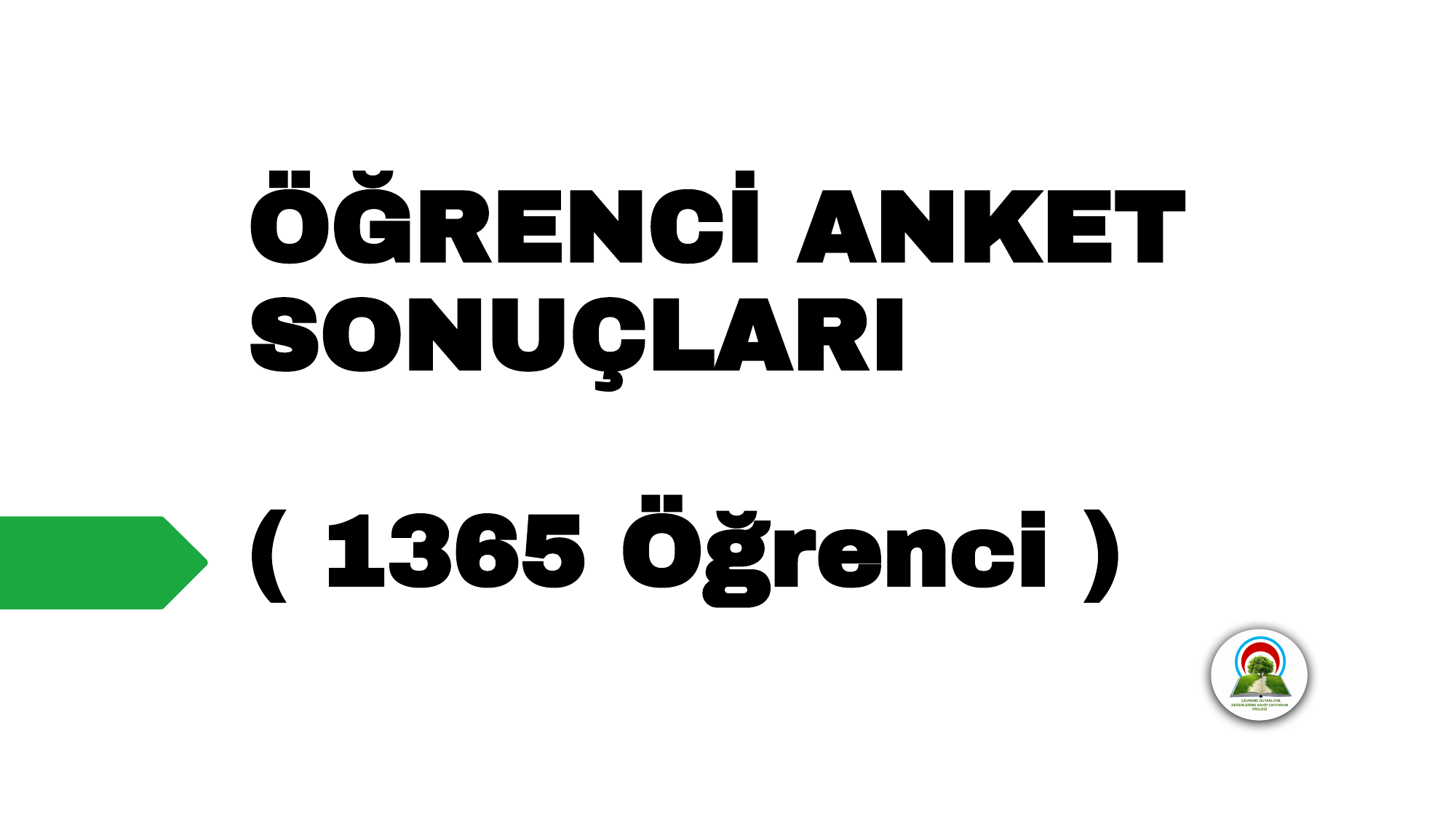

# ÖĞRENCİ ANKET SONUÇLARI ( 1365 Öğrenci )